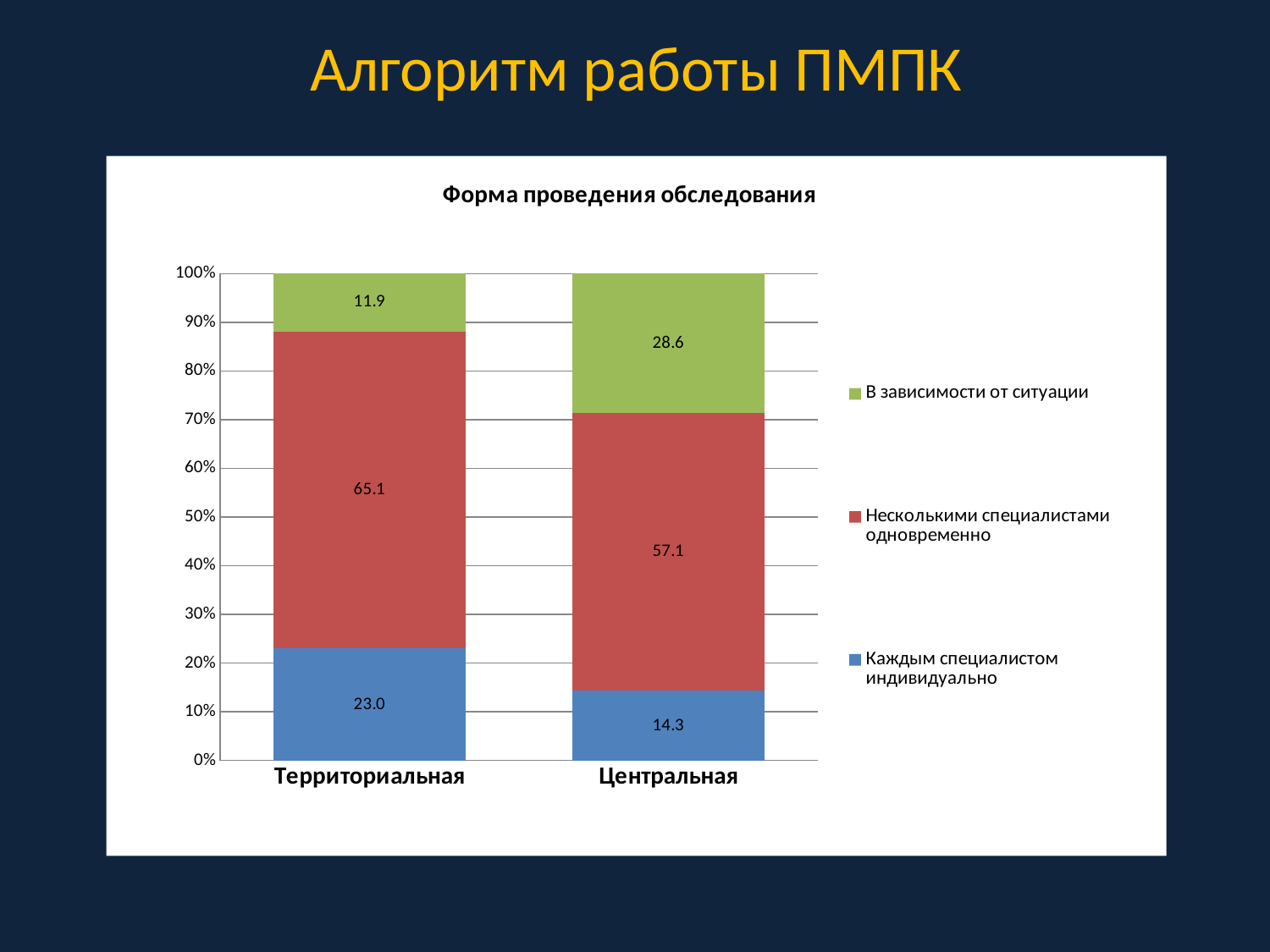

# Алгоритм работы ПМПК

### Chart: Форма проведения обследования

| Category | Каждым специалистом индивидуально | Несколькими специалистами одновременно | В зависимости от ситуации |
|---|---|---|---|
| Территориальная | 22.97872340425532 | 65.10638297872335 | 11.91489361702128 |
| Центральная | 14.2857142857143 | 57.14285714285715 | 28.57142857142857 |